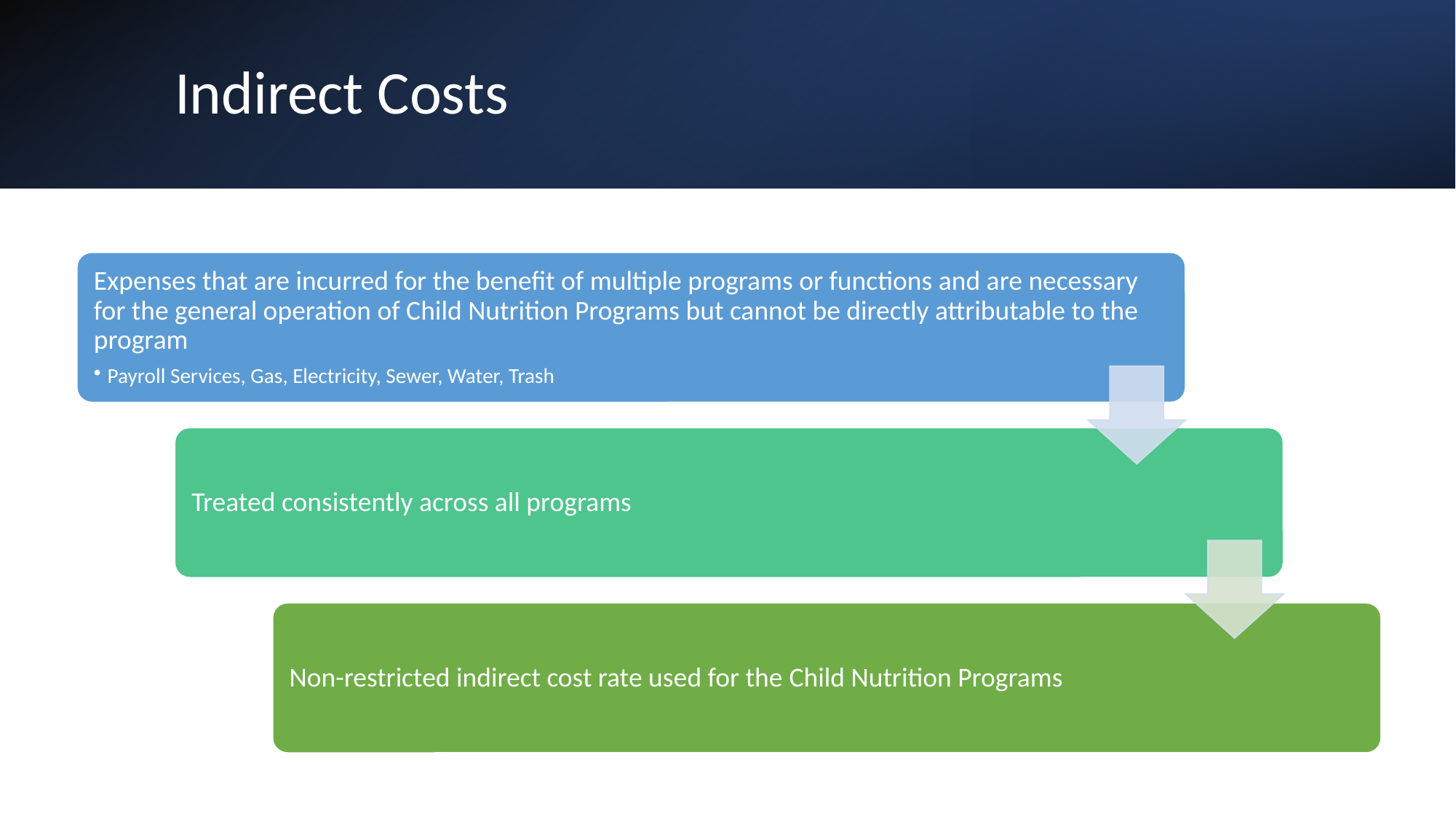

# Indirect Costs
Expenses that are incurred for the benefit of multiple programs or functions and are necessary for the general operation of Child Nutrition Programs but cannot be directly attributable to the program
Payroll Services, Gas, Electricity, Sewer, Water, Trash
Treated consistently across all programs
Non-restricted indirect cost rate used for the Child Nutrition Programs